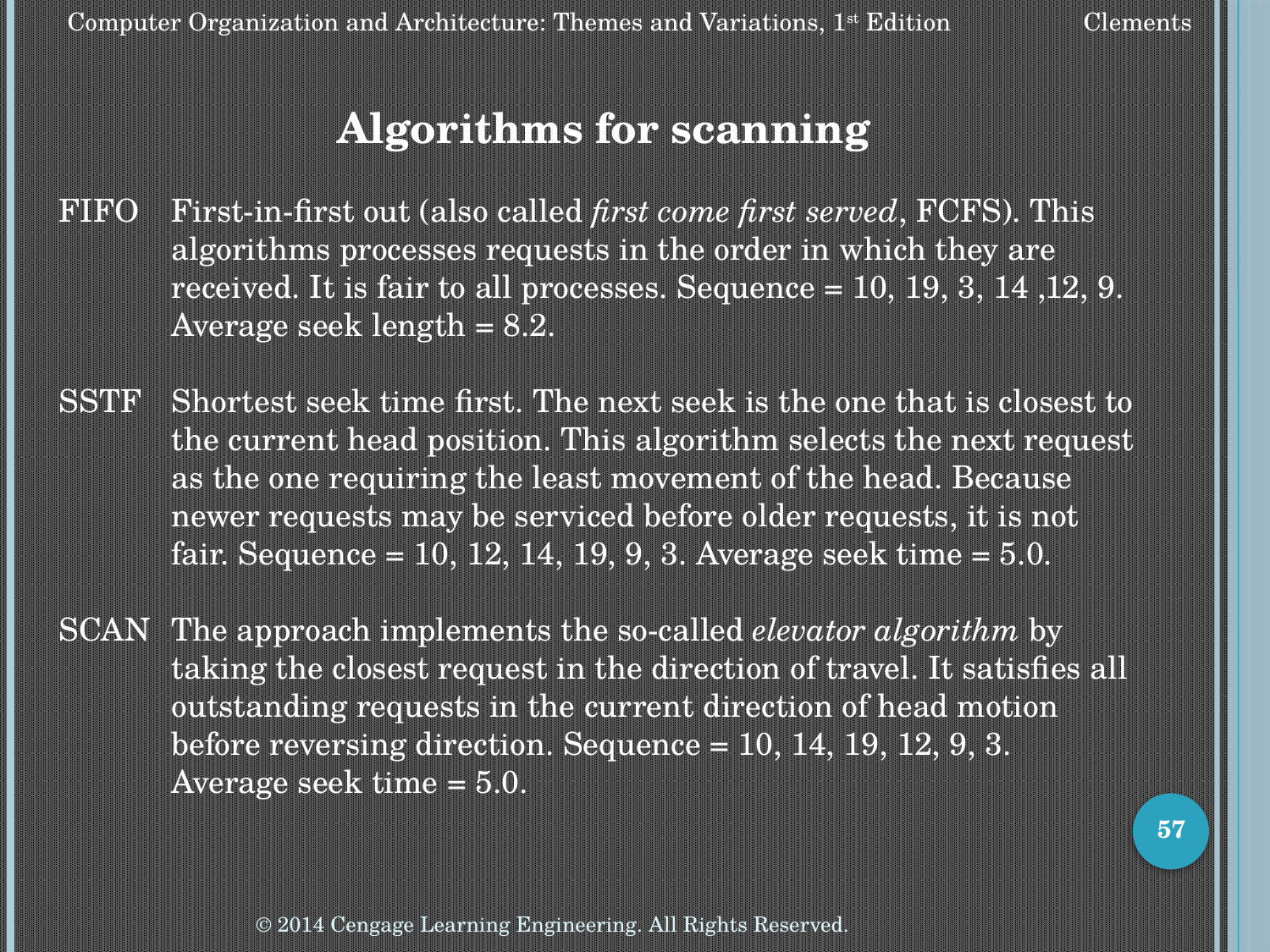

Computer Organization and Architecture: Themes and Variations, 1st Edition 	Clements
 Algorithms for scanning

FIFO	First-in-first out (also called first come first served, FCFS). This algorithms processes requests in the order in which they are received. It is fair to all processes. Sequence = 10, 19, 3, 14 ,12, 9. Average seek length = 8.2.

SSTF	Shortest seek time first. The next seek is the one that is closest to the current head position. This algorithm selects the next request as the one requiring the least movement of the head. Because newer requests may be serviced before older requests, it is not fair. Sequence = 10, 12, 14, 19, 9, 3. Average seek time = 5.0.

SCAN	The approach implements the so-called elevator algorithm by taking the closest request in the direction of travel. It satisfies all outstanding requests in the current direction of head motion before reversing direction. Sequence = 10, 14, 19, 12, 9, 3. Average seek time = 5.0.
57
© 2014 Cengage Learning Engineering. All Rights Reserved.